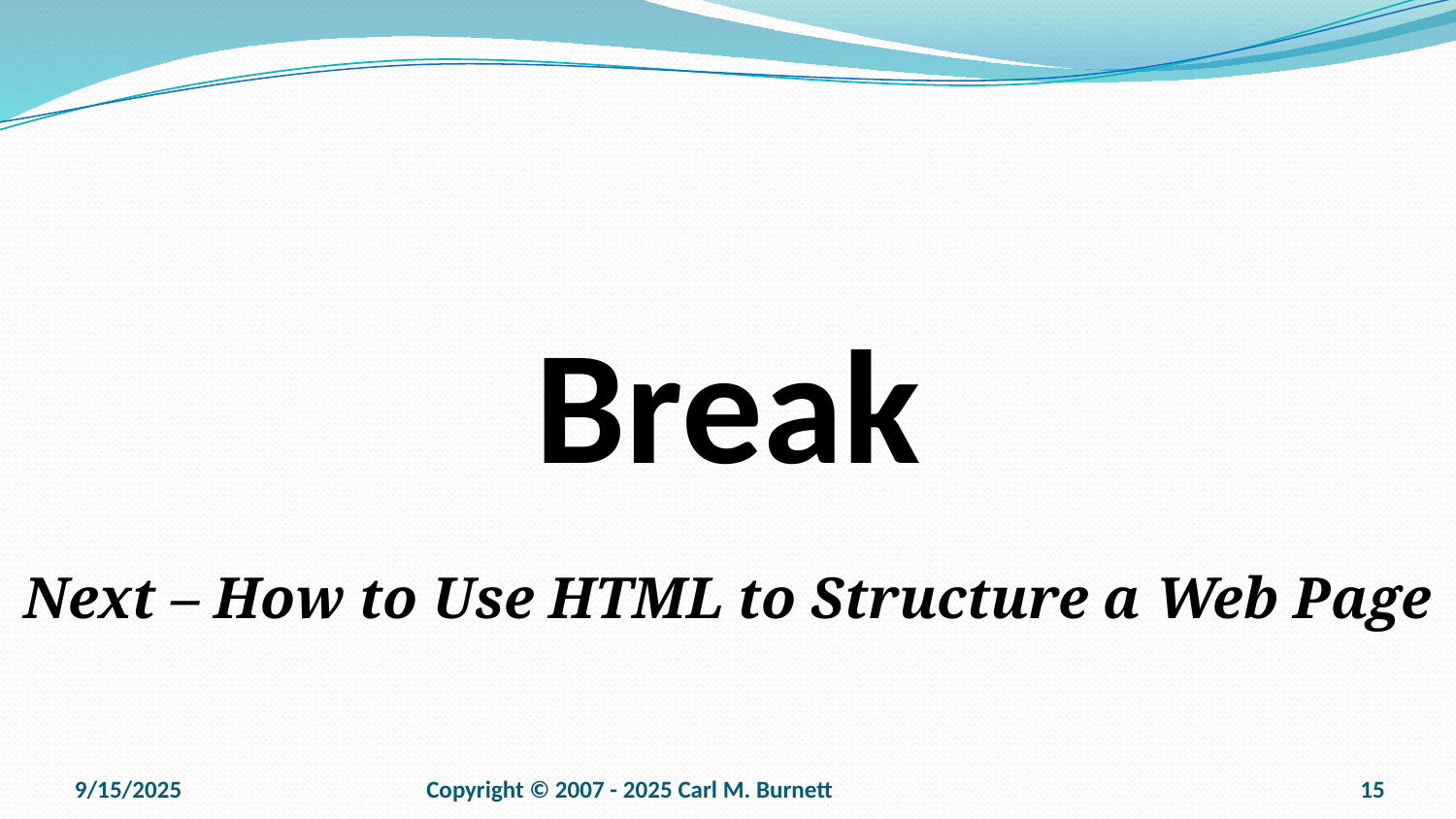

#
Break
Next – How to Use HTML to Structure a Web Page
9/15/2025
Copyright © 2007 - 2025 Carl M. Burnett
15